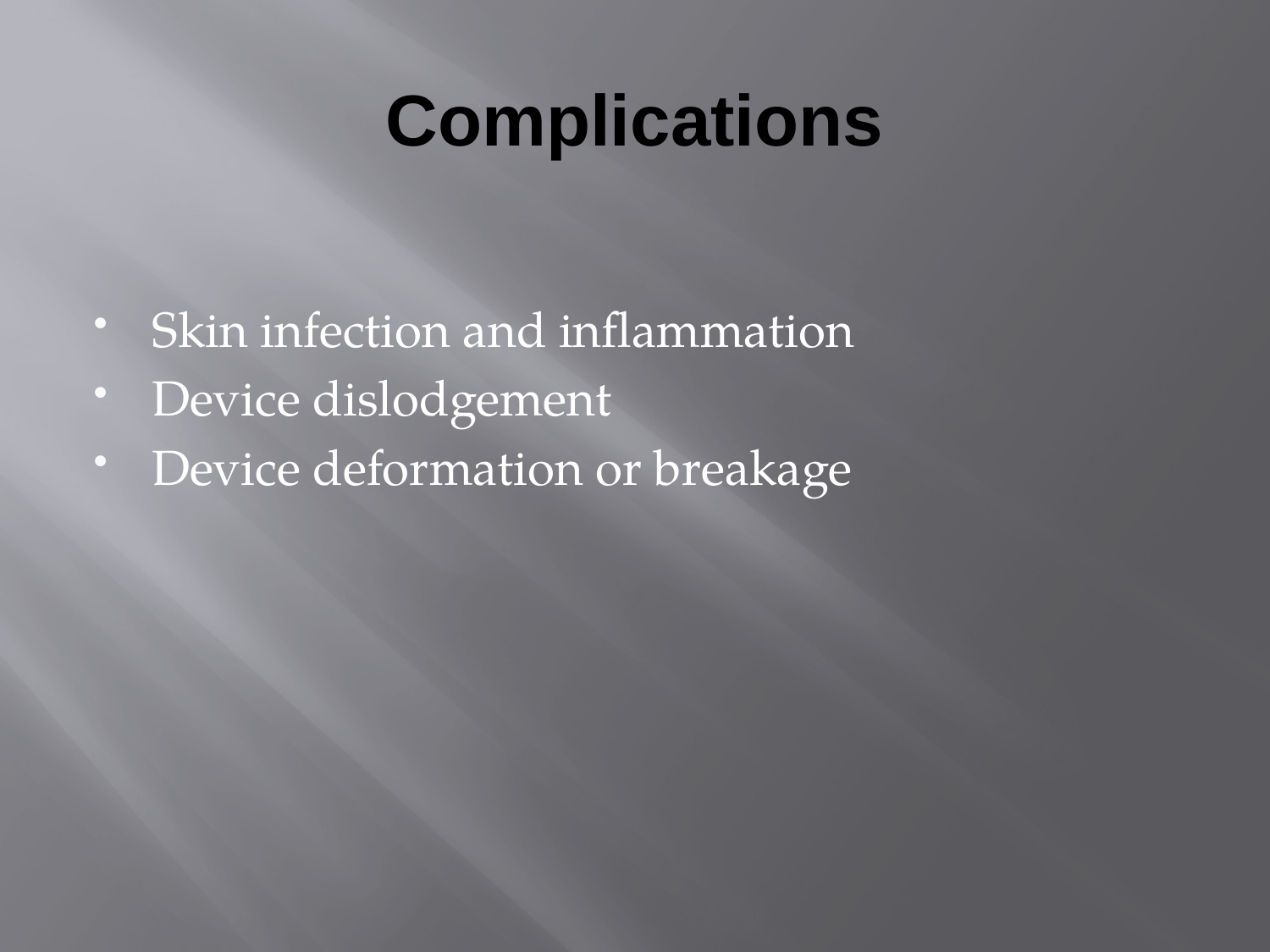

# Complications

Skin infection and inflammation
Device dislodgement
Device deformation or breakage